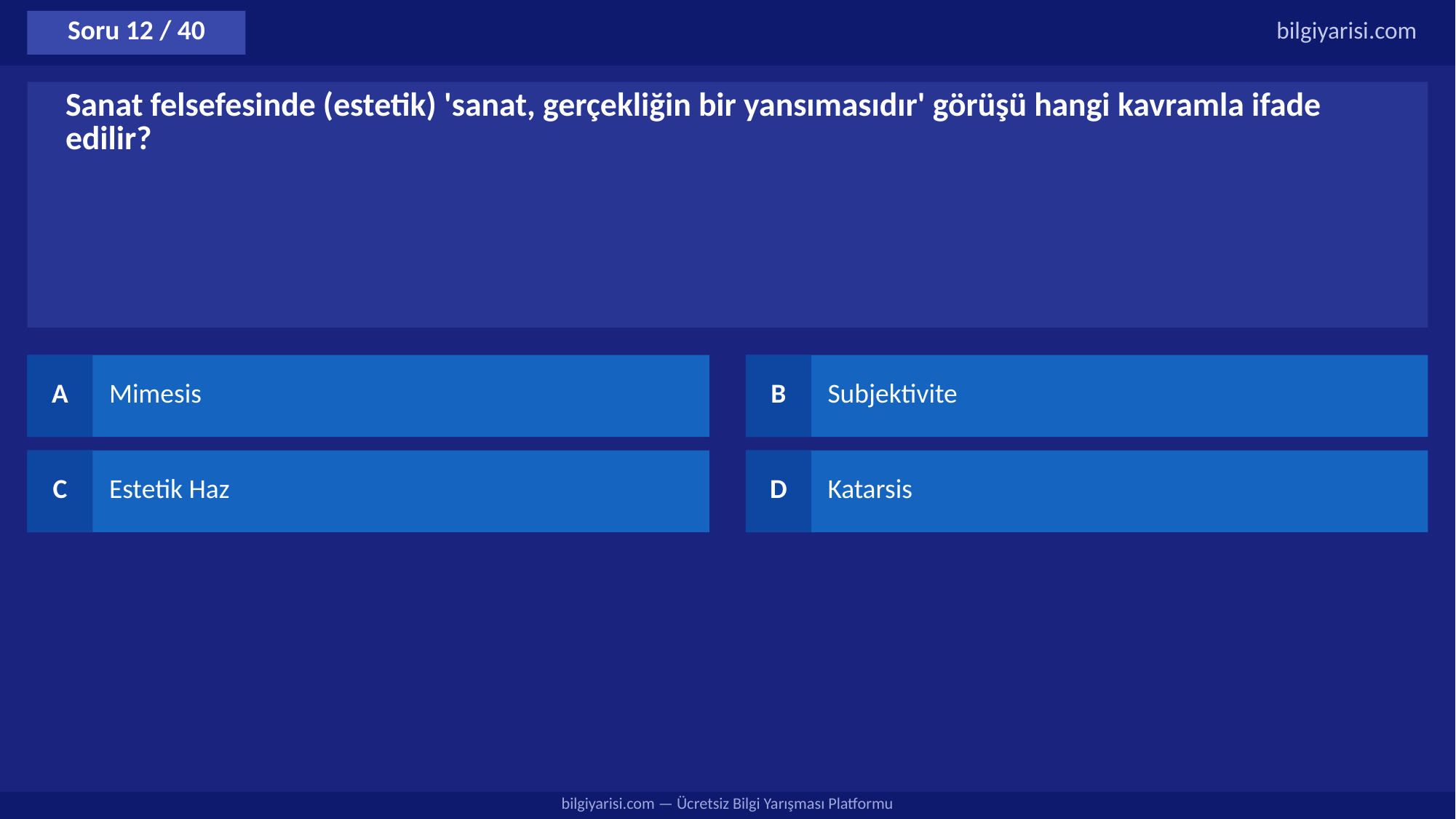

Soru 12 / 40
bilgiyarisi.com

Sanat felsefesinde (estetik) 'sanat, gerçekliğin bir yansımasıdır' görüşü hangi kavramla ifade edilir?

A
Mimesis

B
Subjektivite

C
Estetik Haz

D
Katarsis
bilgiyarisi.com — Ücretsiz Bilgi Yarışması Platformu